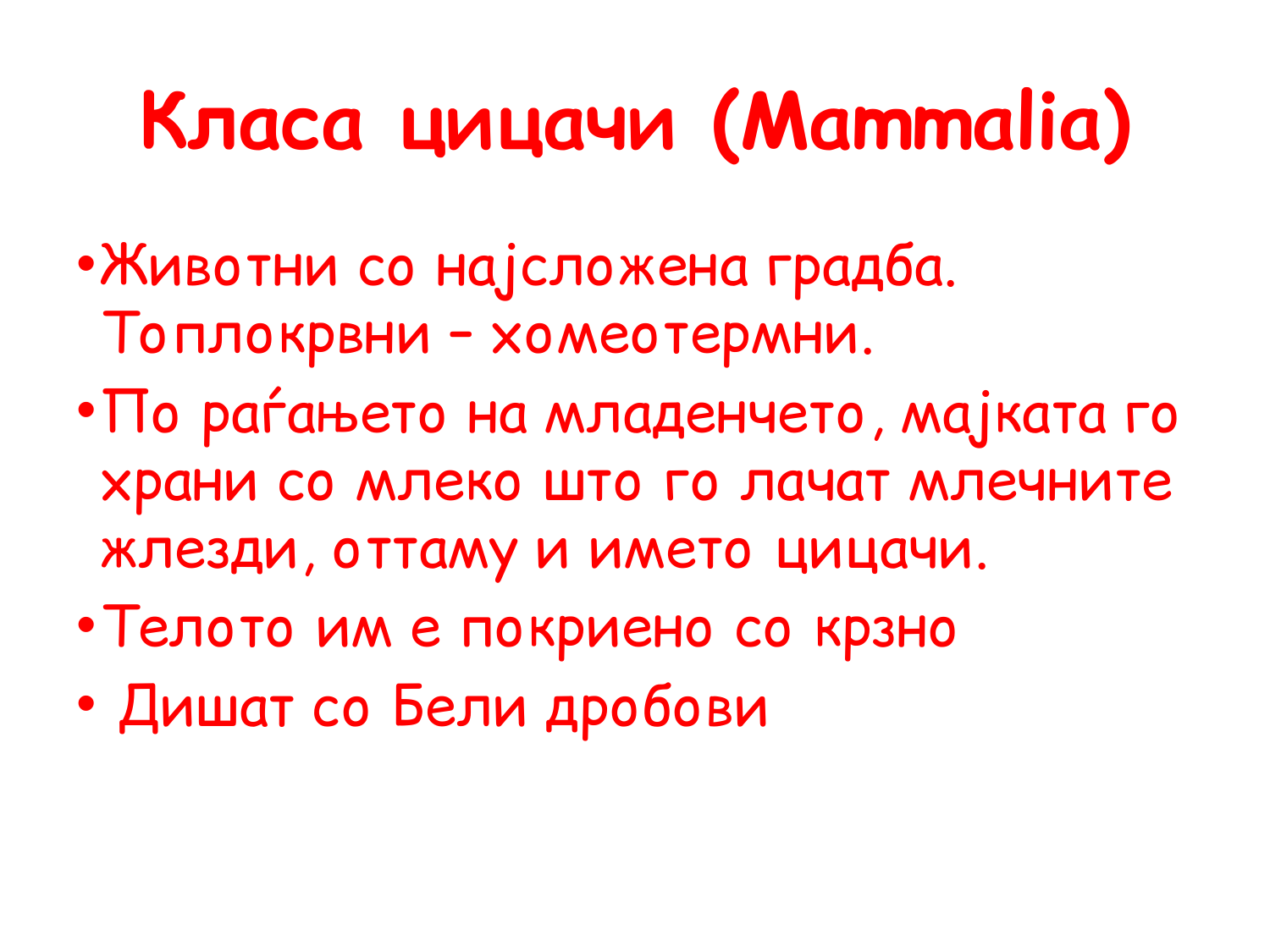

# Класа цицачи (Mammalia)
Животни со најсложена градба. Топлокрвни – хомеотермни.
По раѓањето на младенчето, мајката го храни со млеко што го лачат млечните жлезди, оттаму и името цицачи.
Телото им е покриено со крзно
 Дишат со Бели дробови